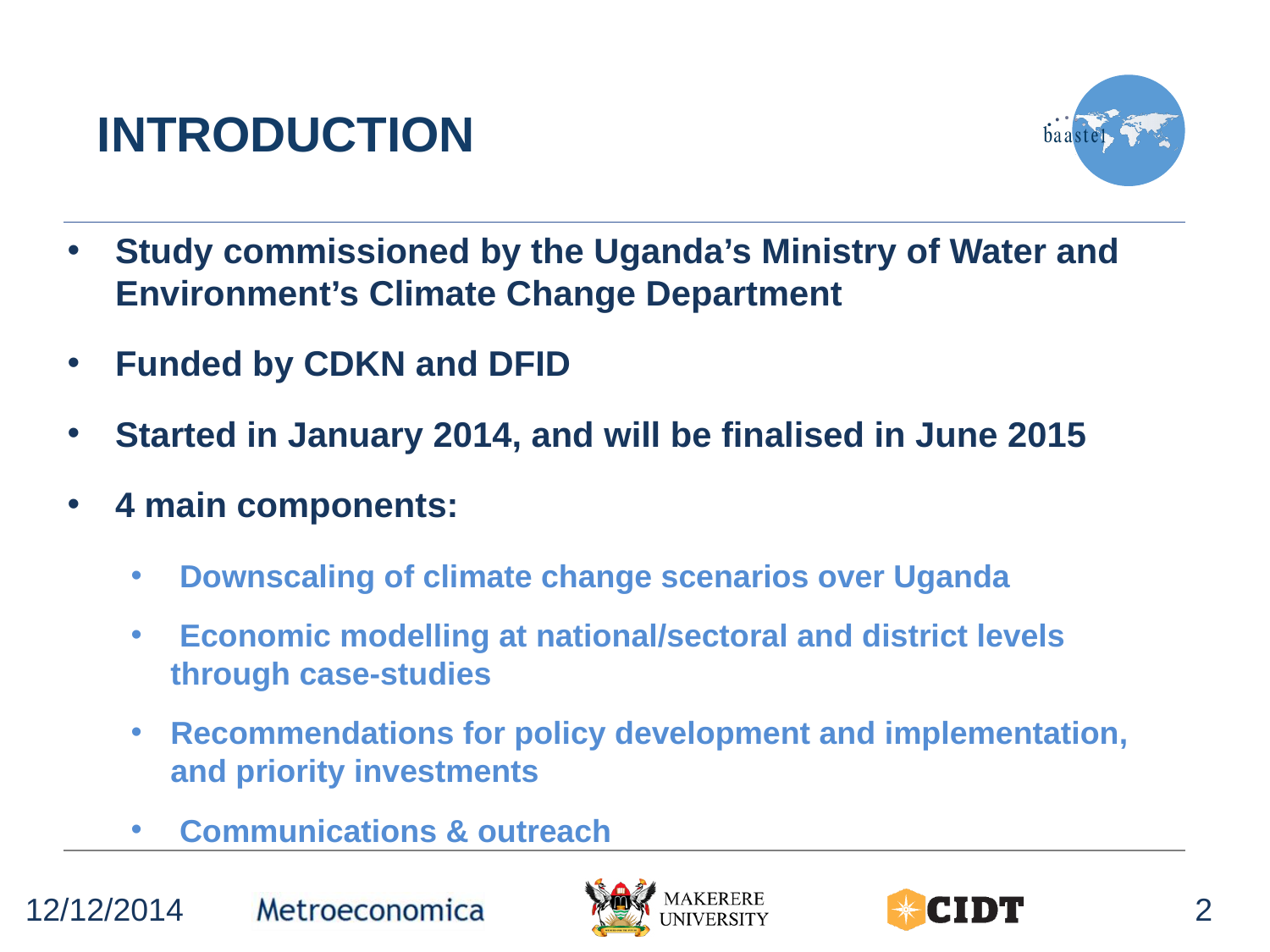

# Introduction
Study commissioned by the Uganda’s Ministry of Water and Environment’s Climate Change Department
Funded by CDKN and DFID
Started in January 2014, and will be finalised in June 2015
4 main components:
 Downscaling of climate change scenarios over Uganda
 Economic modelling at national/sectoral and district levels through case-studies
Recommendations for policy development and implementation, and priority investments
 Communications & outreach
12/12/2014
2